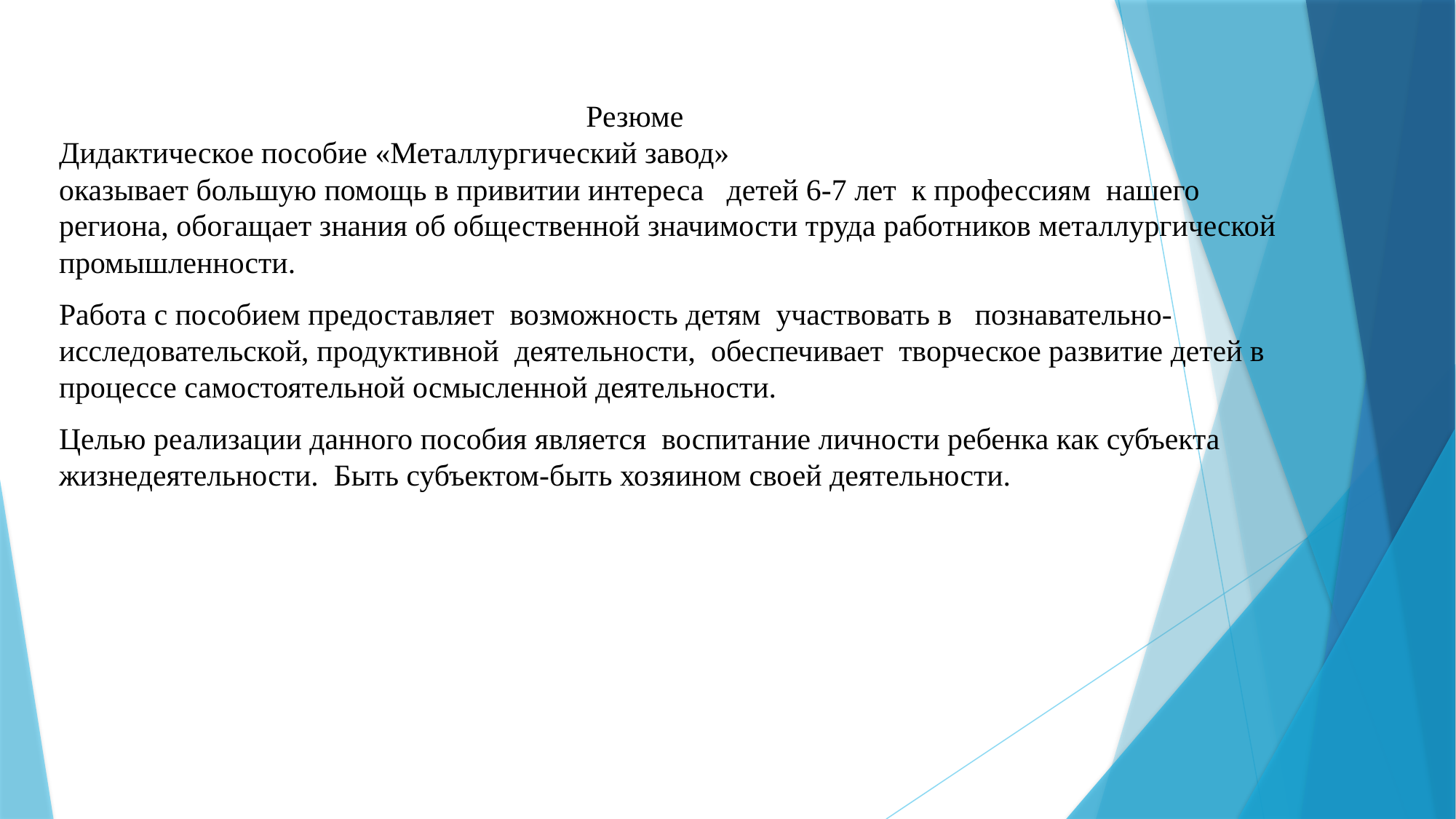

Резюме
Дидактическое пособие «Металлургический завод»  оказывает большую помощь в привитии интереса   детей 6-7 лет  к профессиям  нашего региона, обогащает знания об общественной значимости труда работников металлургической промышленности.
Работа с пособием предоставляет  возможность детям  участвовать в   познавательно-исследовательской, продуктивной  деятельности,  обеспечивает  творческое развитие детей в процессе самостоятельной осмысленной деятельности.
Целью реализации данного пособия является  воспитание личности ребенка как субъекта жизнедеятельности.  Быть субъектом-быть хозяином своей деятельности.